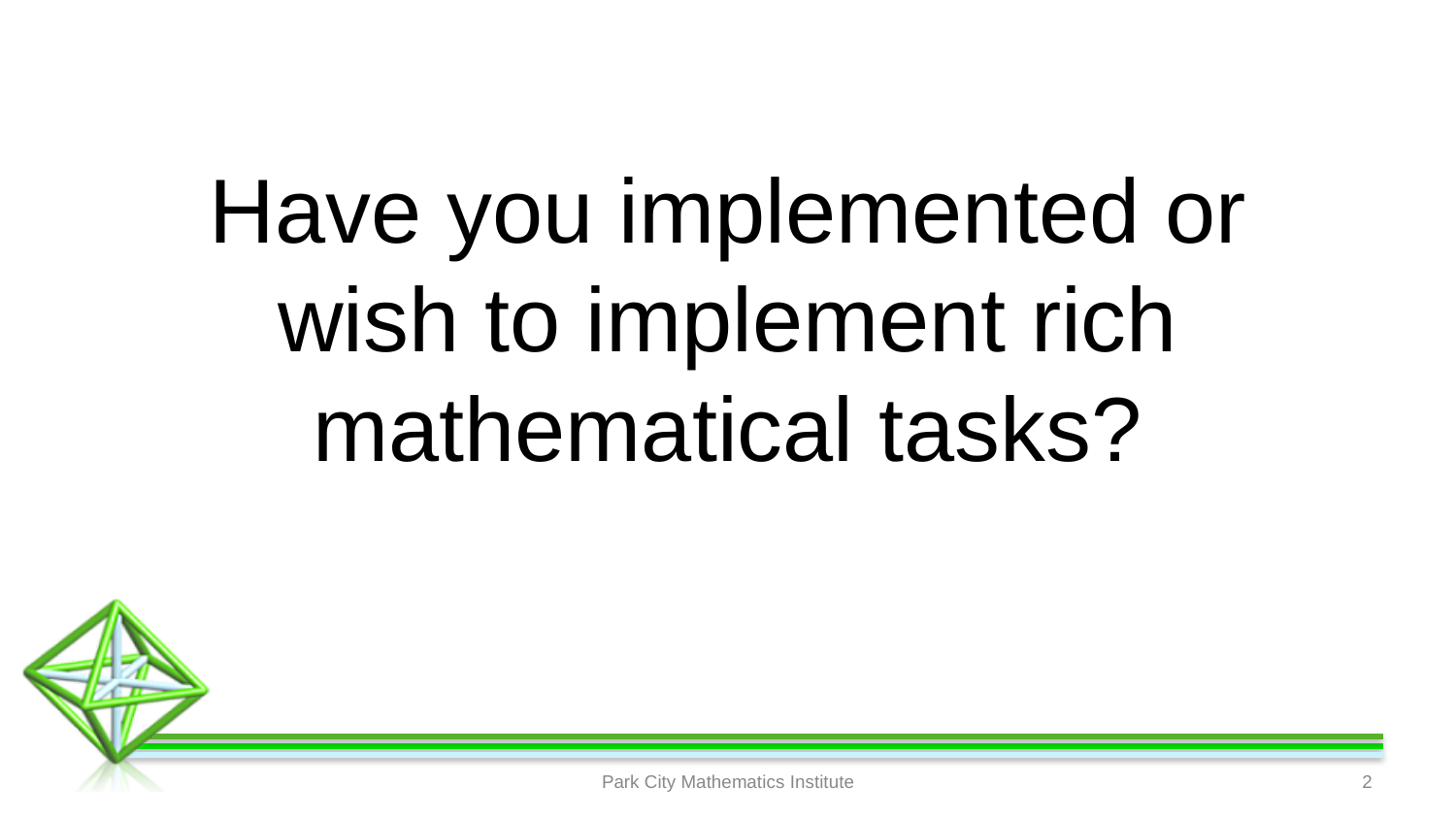

# Have you implemented or wish to implement rich mathematical tasks?
Park City Mathematics Institute
2